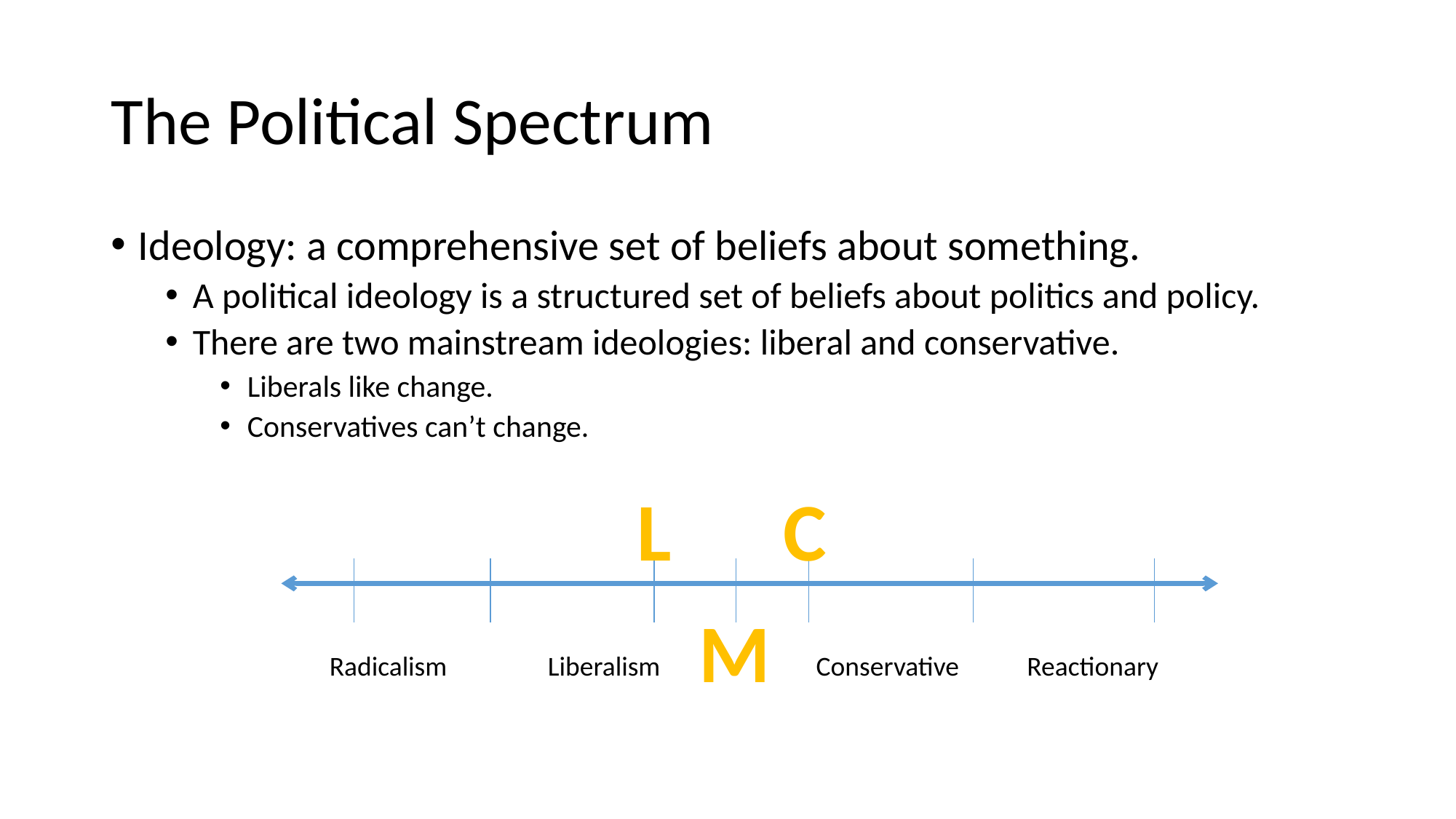

# The Political Spectrum
Ideology: a comprehensive set of beliefs about something.
A political ideology is a structured set of beliefs about politics and policy.
There are two mainstream ideologies: liberal and conservative.
Liberals like change.
Conservatives can’t change.
L
C
m
Conservative           Reactionary
Radicalism	Liberalism